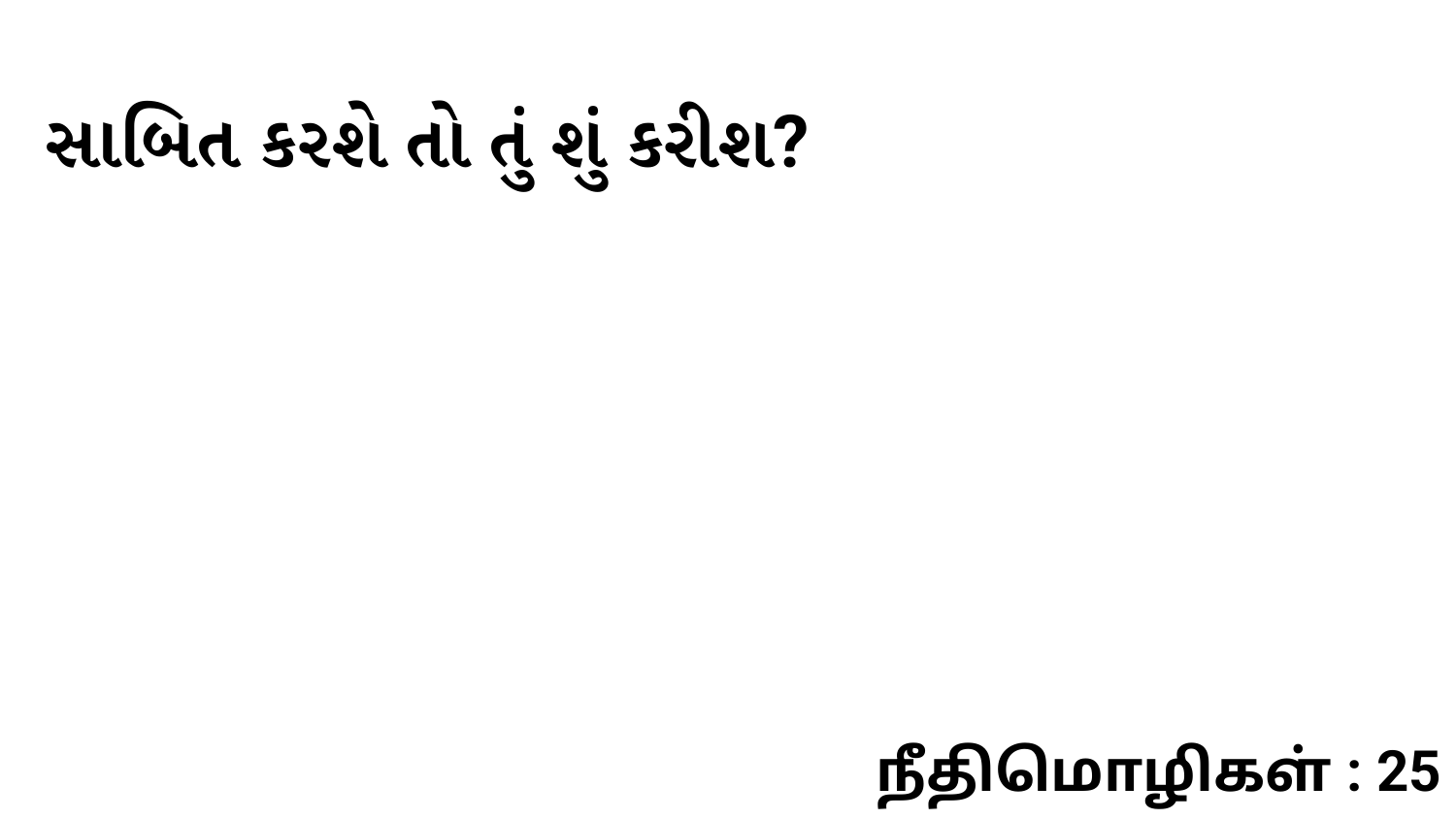

સાબિત કરશે તો તું શું કરીશ?
நீதிமொழிகள் : 25